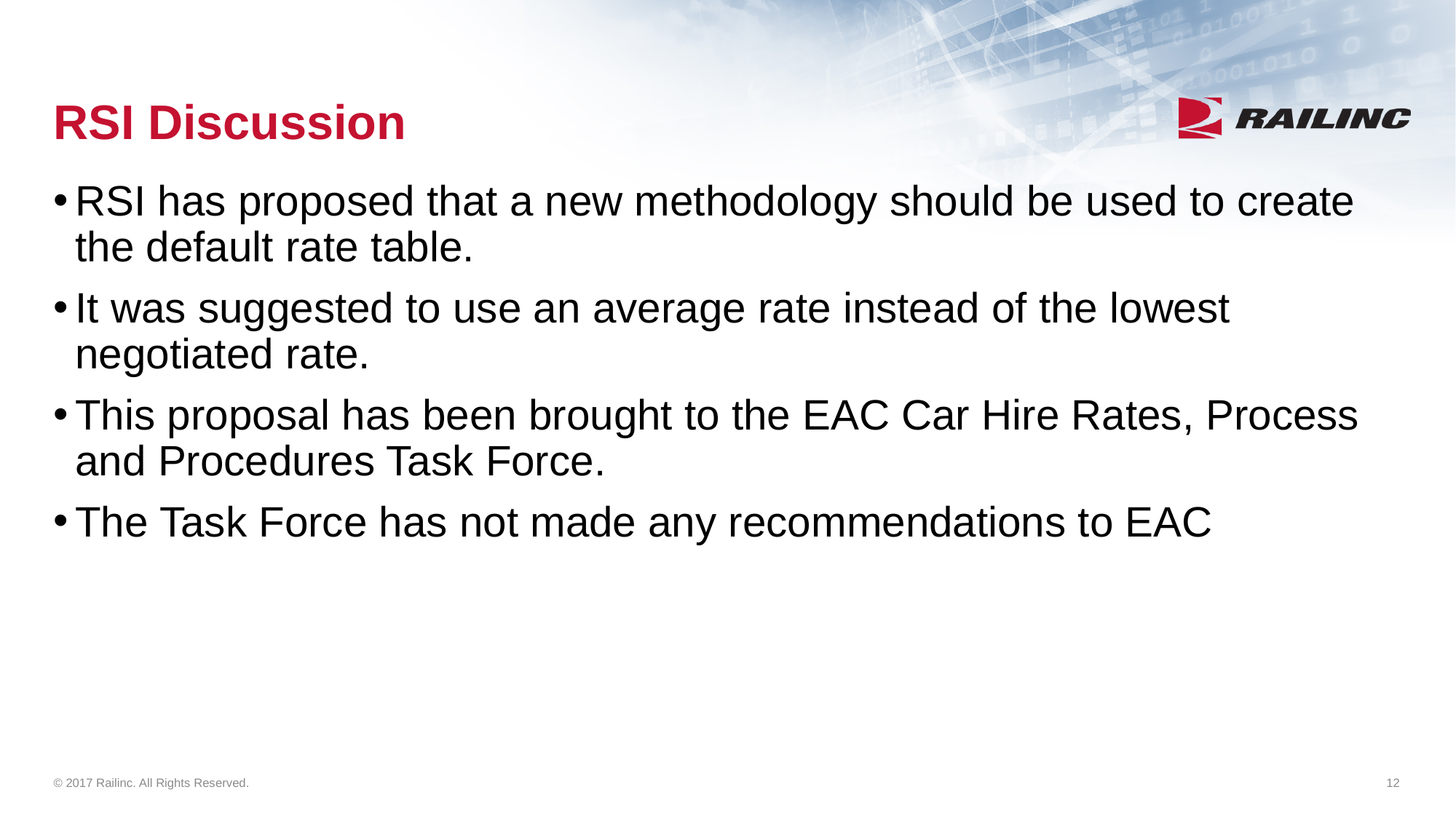

# RSI Discussion
RSI has proposed that a new methodology should be used to create the default rate table.
It was suggested to use an average rate instead of the lowest negotiated rate.
This proposal has been brought to the EAC Car Hire Rates, Process and Procedures Task Force.
The Task Force has not made any recommendations to EAC
© 2017 Railinc. All Rights Reserved.
12